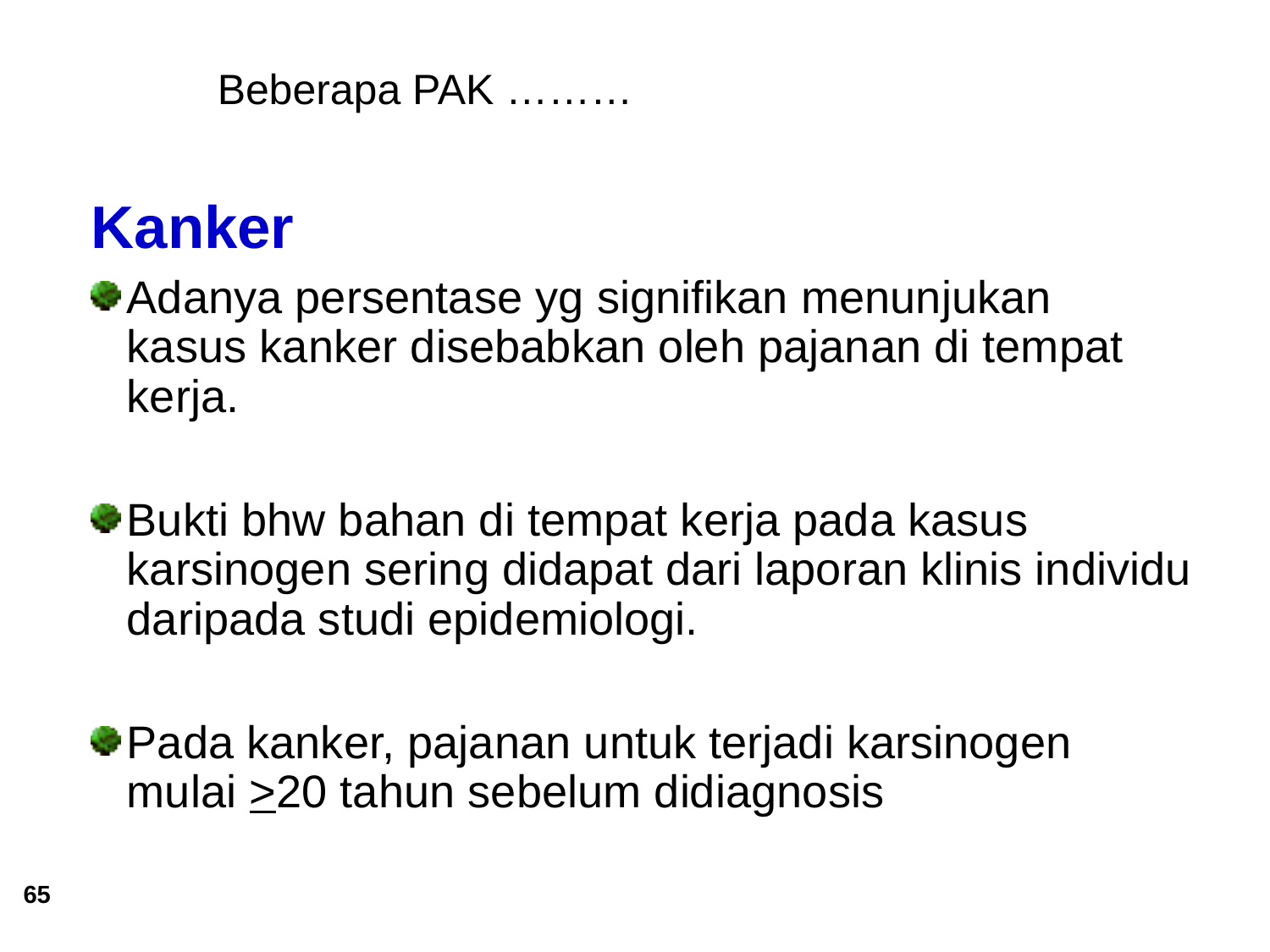

Beberapa PAK ………
Kanker
Adanya persentase yg signifikan menunjukan  kasus kanker disebabkan oleh pajanan di tempat kerja.

Bukti bhw bahan di tempat kerja pada kasus  karsinogen sering didapat dari laporan klinis individu daripada studi epidemiologi.

Pada kanker, pajanan untuk terjadi karsinogen mulai >20 tahun sebelum didiagnosis
65